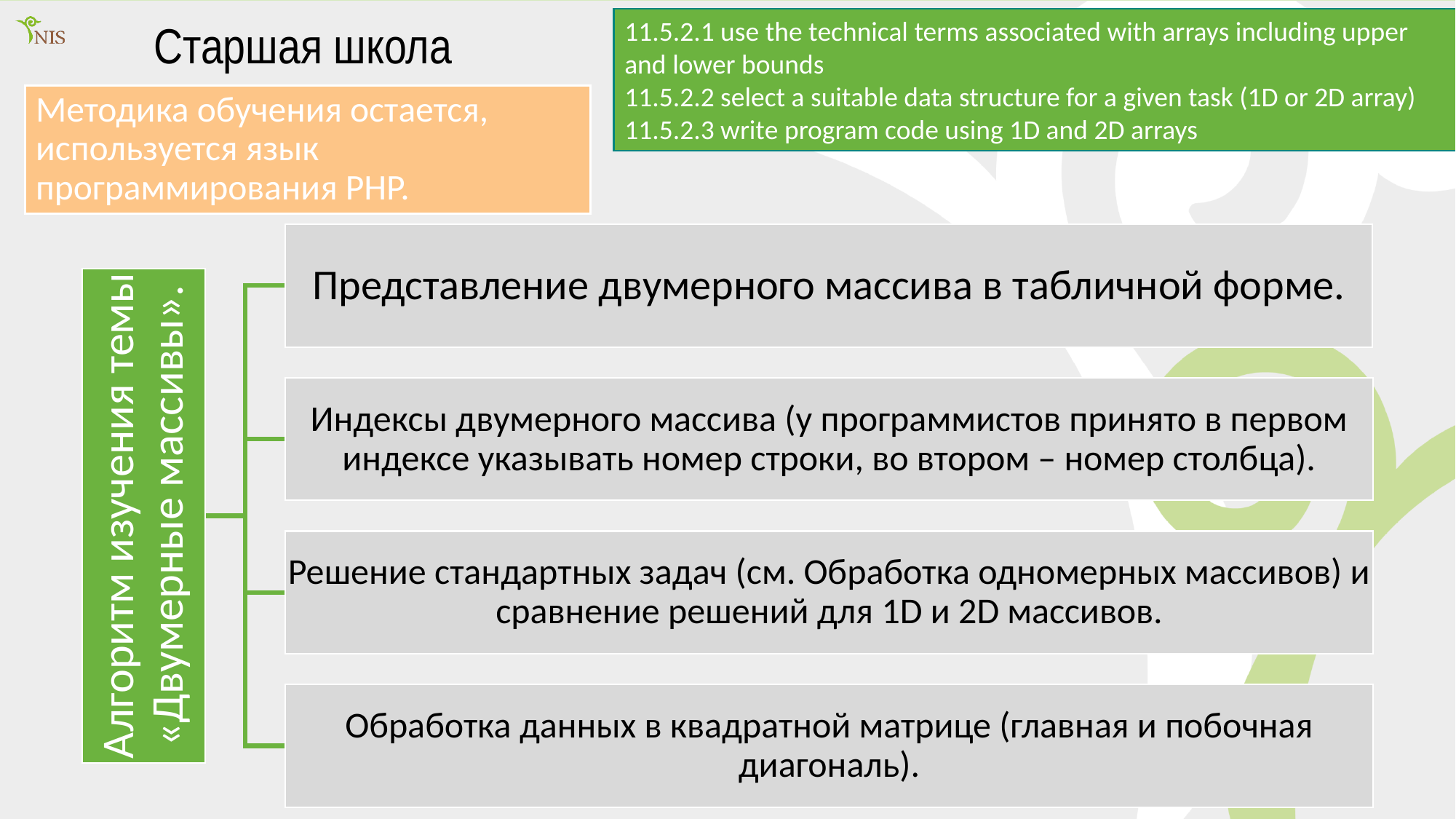

11.5.2.1 use the technical terms associated with arrays including upper and lower bounds
11.5.2.2 select a suitable data structure for a given task (1D or 2D array)
11.5.2.3 write program code using 1D and 2D arrays
# Старшая школа
Методика обучения остается, используется язык программирования PHP.

Алгоритм изучения темы «Двумерные массивы».
Представление двумерного массива в табличной форме.
Индексы двумерного массива (у программистов принято в первом индексе указывать номер строки, во втором – номер столбца).
Решение стандартных задач (см. Обработка одномерных массивов) и сравнение решений для 1D и 2D массивов.
Обработка данных в квадратной матрице (главная и побочная диагональ).
18